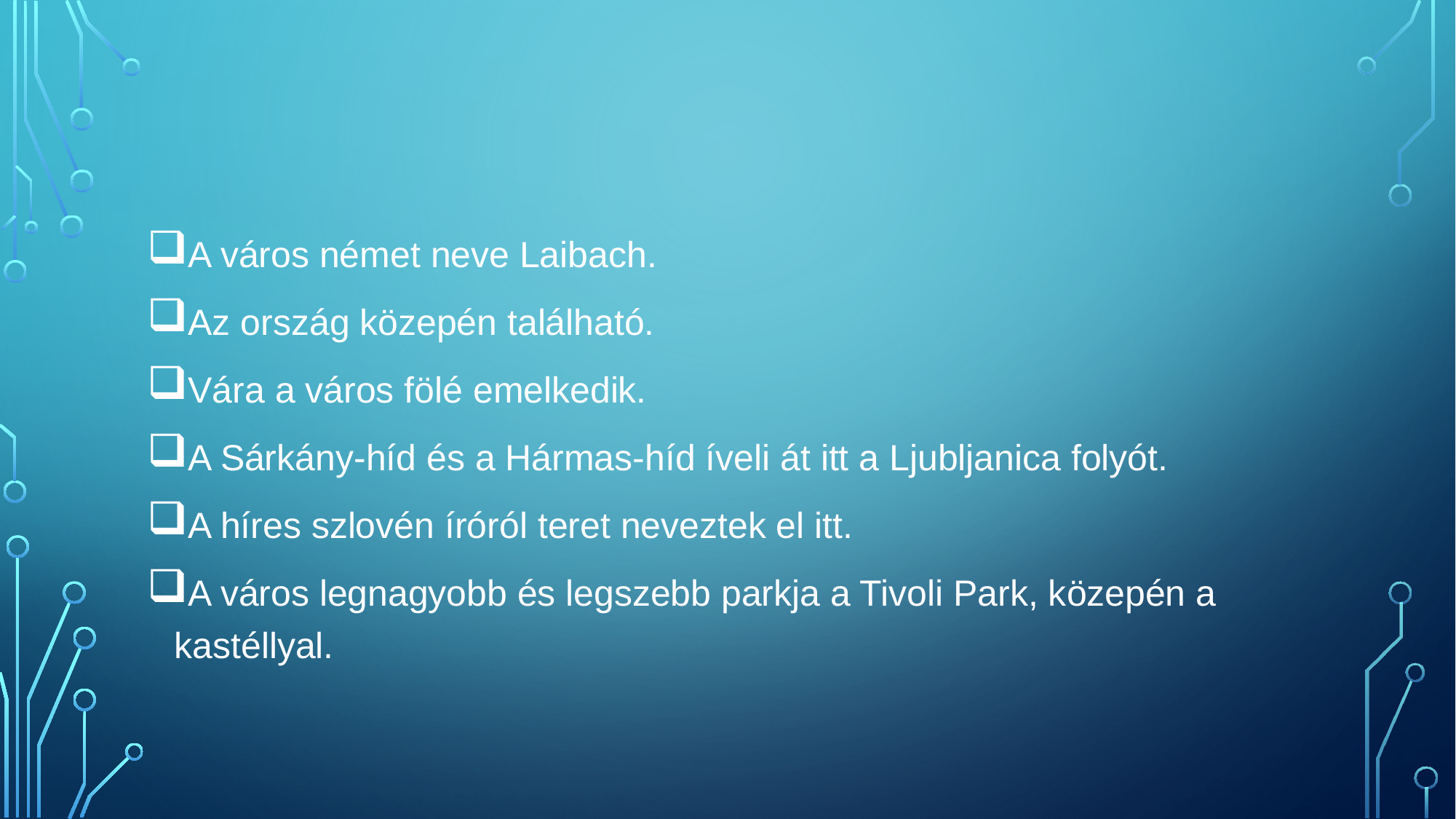

A város német neve Laibach.
Az ország közepén található.
Vára a város fölé emelkedik.
A Sárkány-híd és a Hármas-híd íveli át itt a Ljubljanica folyót.
A híres szlovén íróról teret neveztek el itt.
A város legnagyobb és legszebb parkja a Tivoli Park, közepén a kastéllyal.